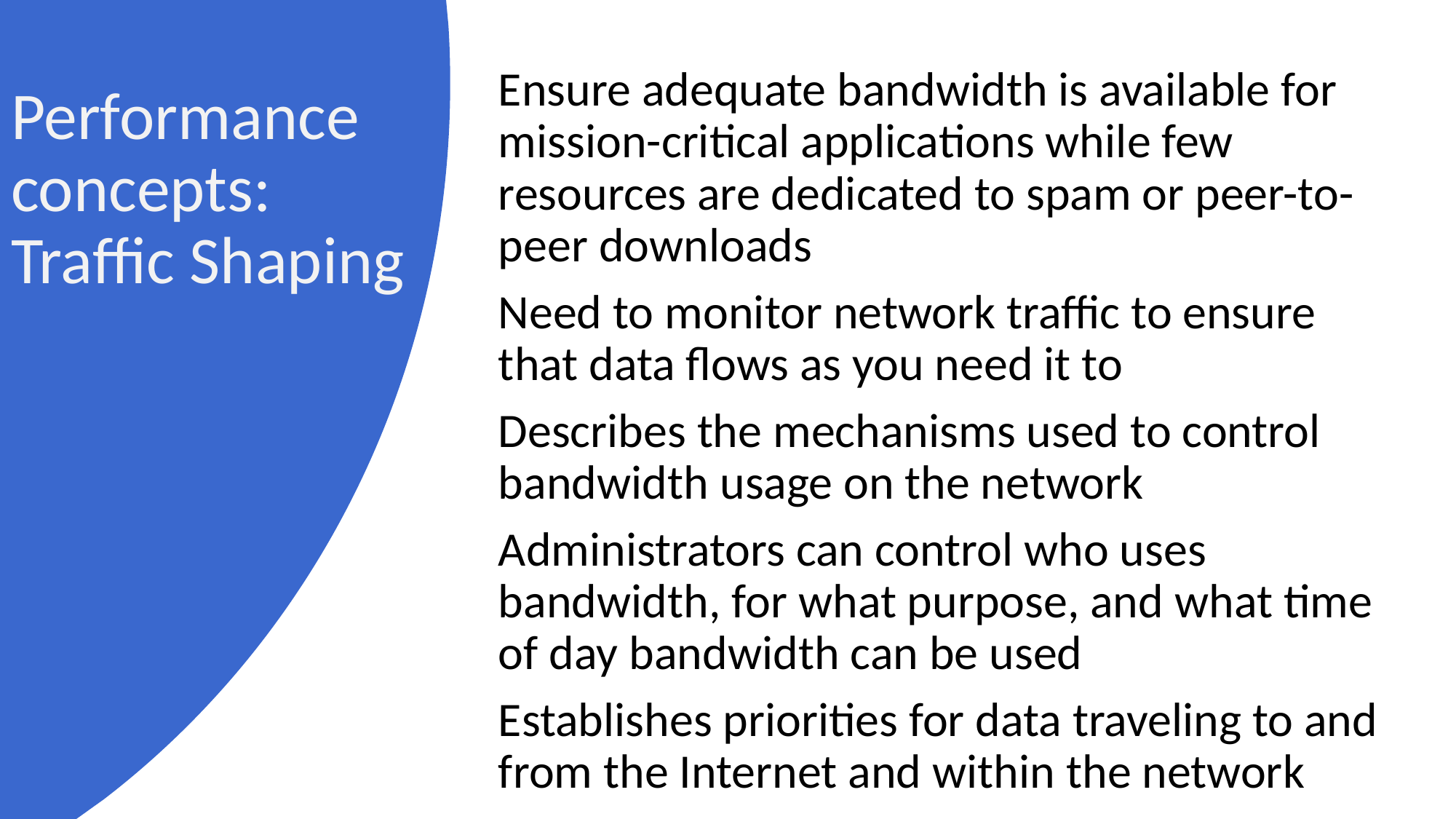

# Performance concepts: Traffic Shaping
Ensure adequate bandwidth is available for mission-critical applications while few resources are dedicated to spam or peer-to-peer downloads
Need to monitor network traffic to ensure that data flows as you need it to
Describes the mechanisms used to control bandwidth usage on the network
Administrators can control who uses bandwidth, for what purpose, and what time of day bandwidth can be used
Establishes priorities for data traveling to and from the Internet and within the network